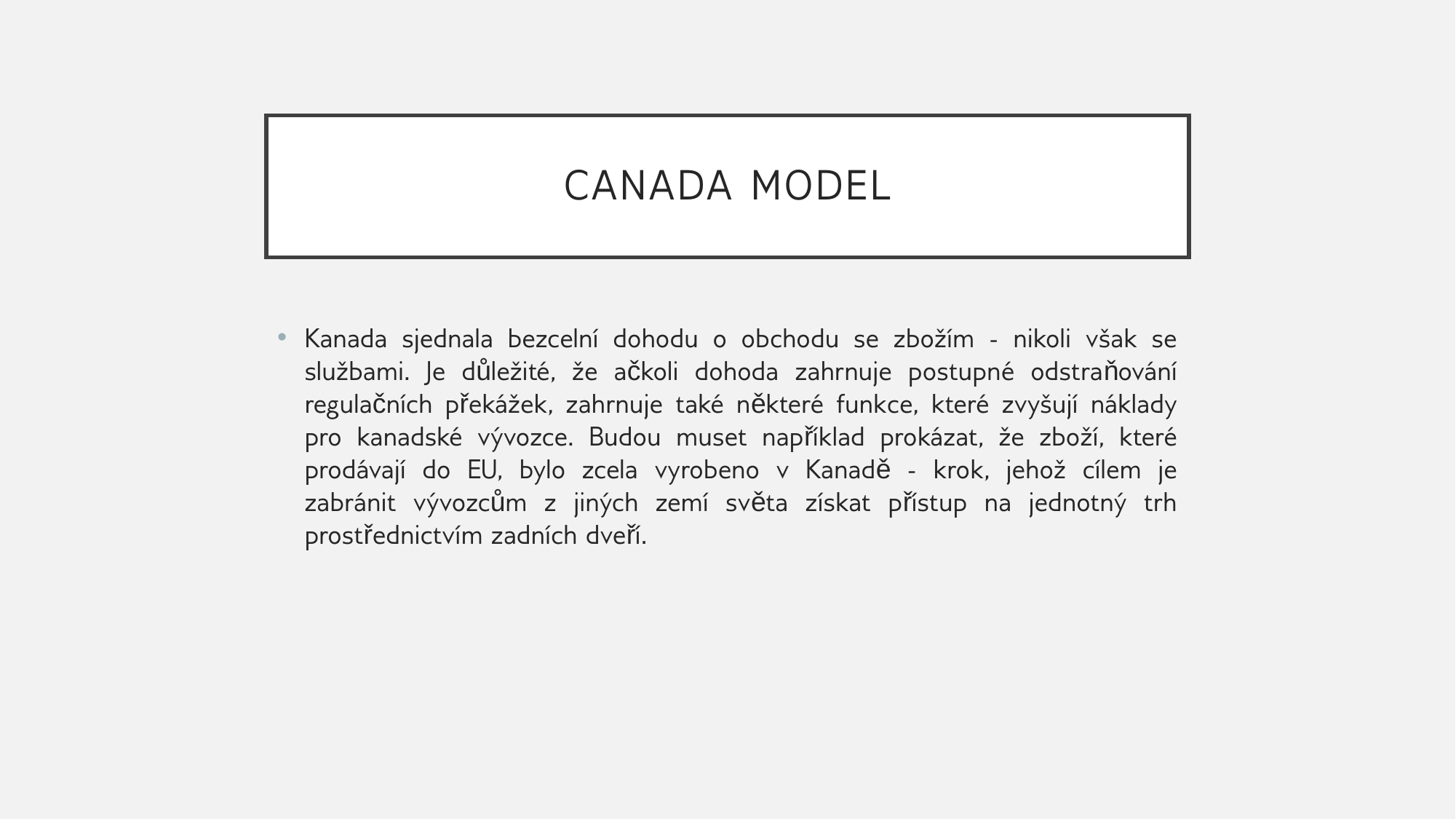

# Canada Model
Kanada sjednala bezcelní dohodu o obchodu se zbožím - nikoli však se službami. Je důležité, že ačkoli dohoda zahrnuje postupné odstraňování regulačních překážek, zahrnuje také některé funkce, které zvyšují náklady pro kanadské vývozce. Budou muset například prokázat, že zboží, které prodávají do EU, bylo zcela vyrobeno v Kanadě - krok, jehož cílem je zabránit vývozcům z jiných zemí světa získat přístup na jednotný trh prostřednictvím zadních dveří.